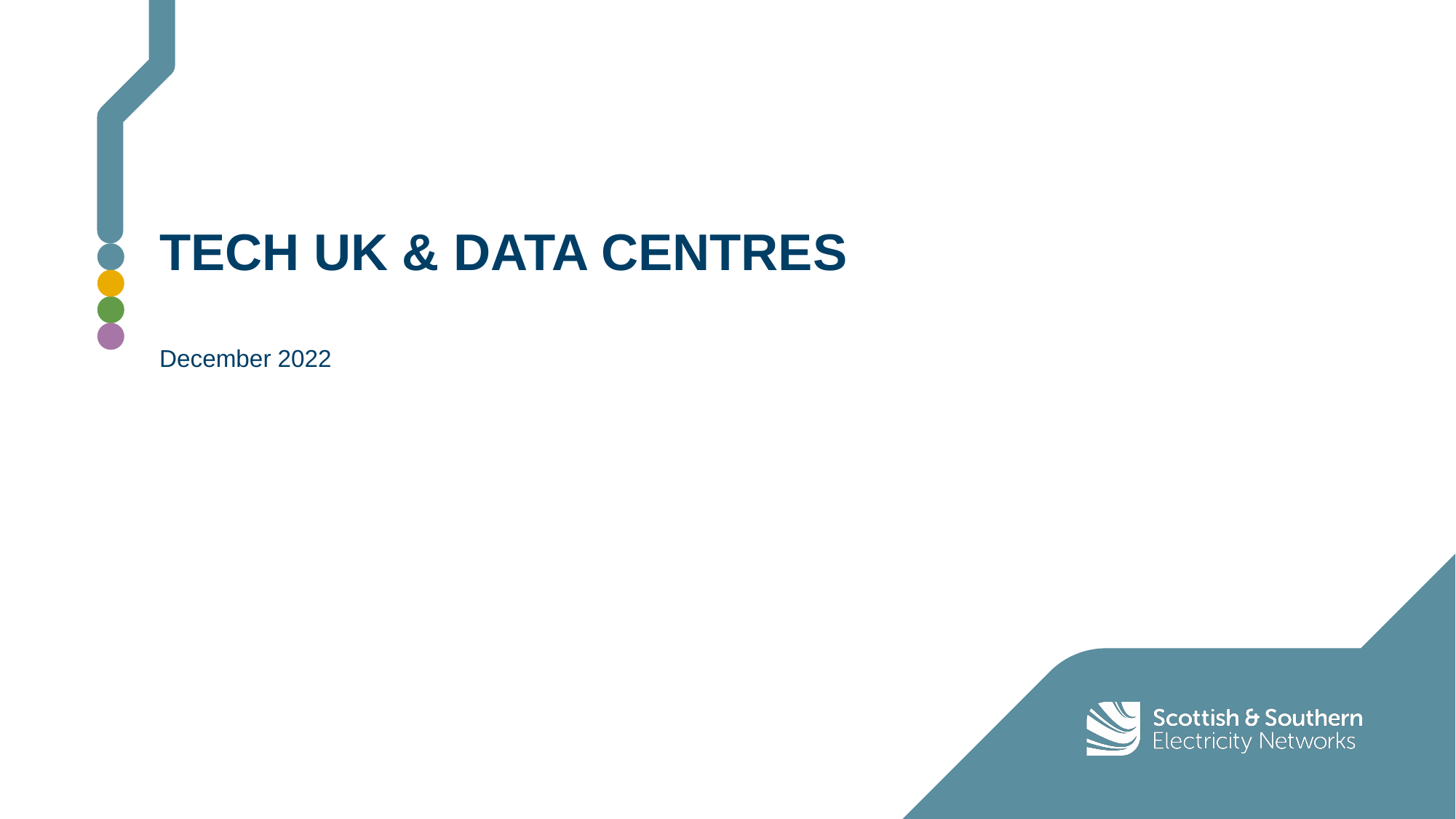

# West London facilitating connections
Tech UK & Data centres
December 2022